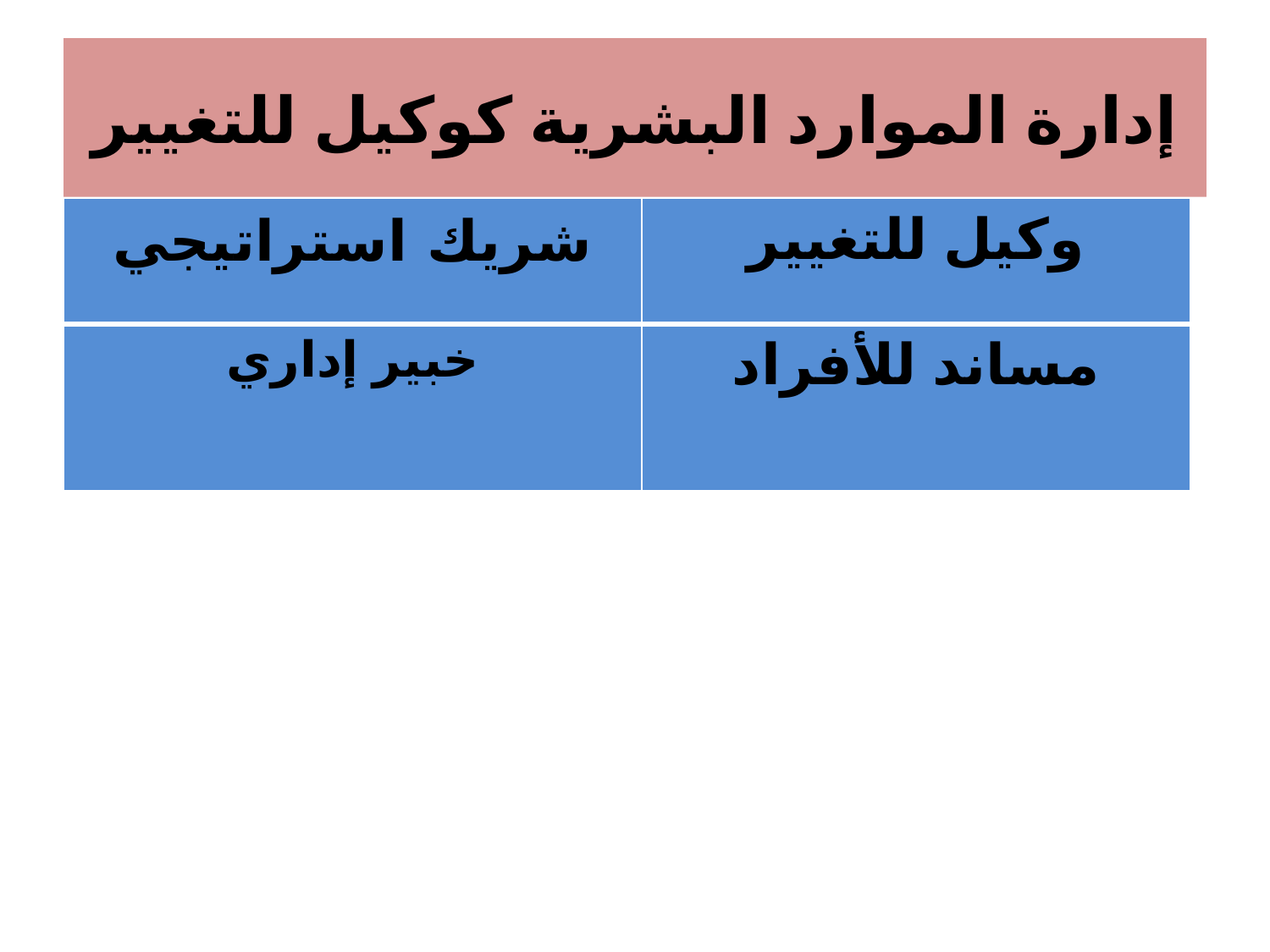

# إدارة الموارد البشرية كوكيل للتغيير
| شريك استراتيجي | وكيل للتغيير |
| --- | --- |
| خبير إداري | مساند للأفراد |